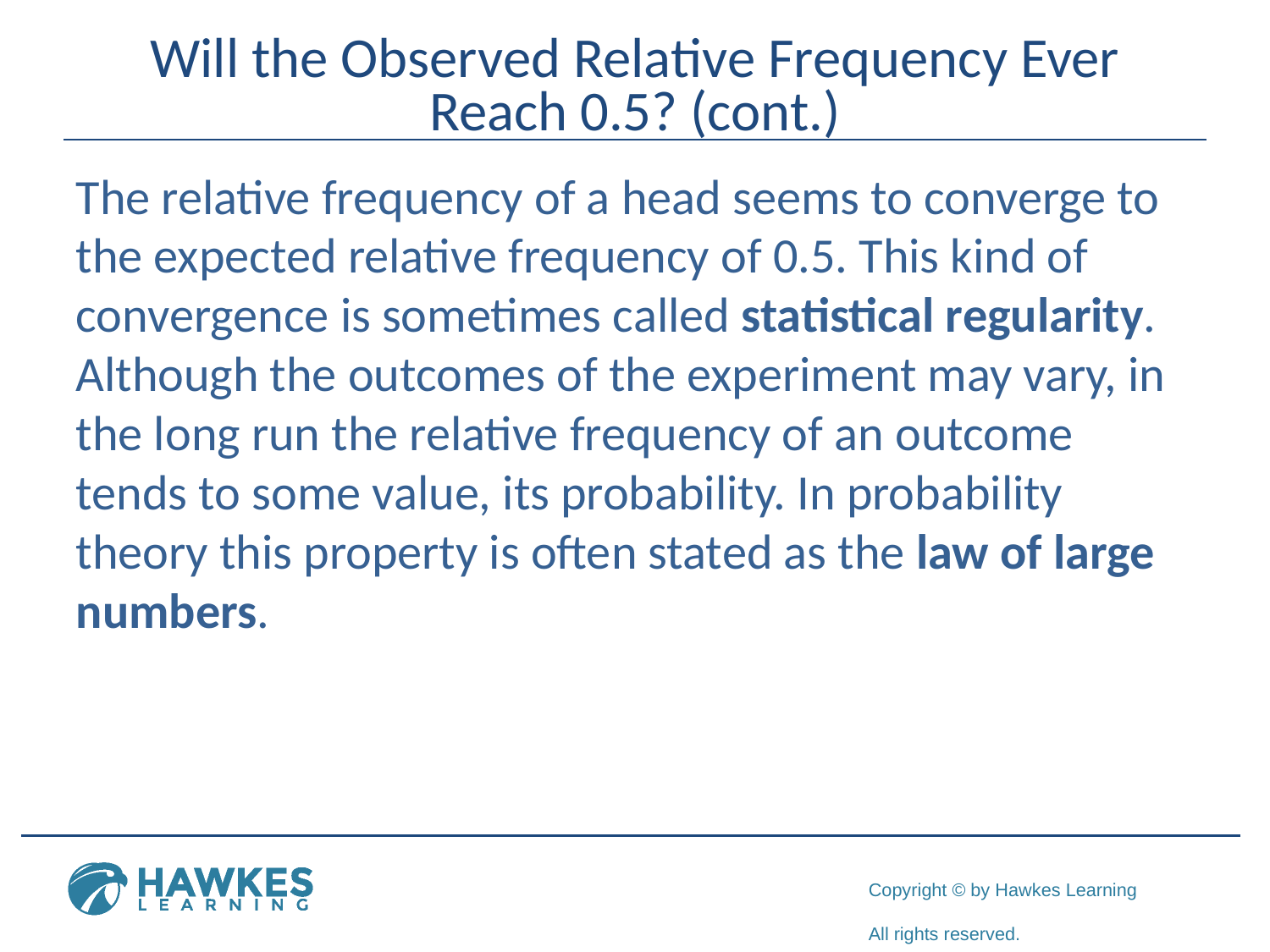

# Will the Observed Relative Frequency Ever Reach 0.5? (cont.)
The relative frequency of a head seems to converge to the expected relative frequency of 0.5. This kind of convergence is sometimes called statistical regularity. Although the outcomes of the experiment may vary, in the long run the relative frequency of an outcome tends to some value, its probability. In probability theory this property is often stated as the law of large numbers.